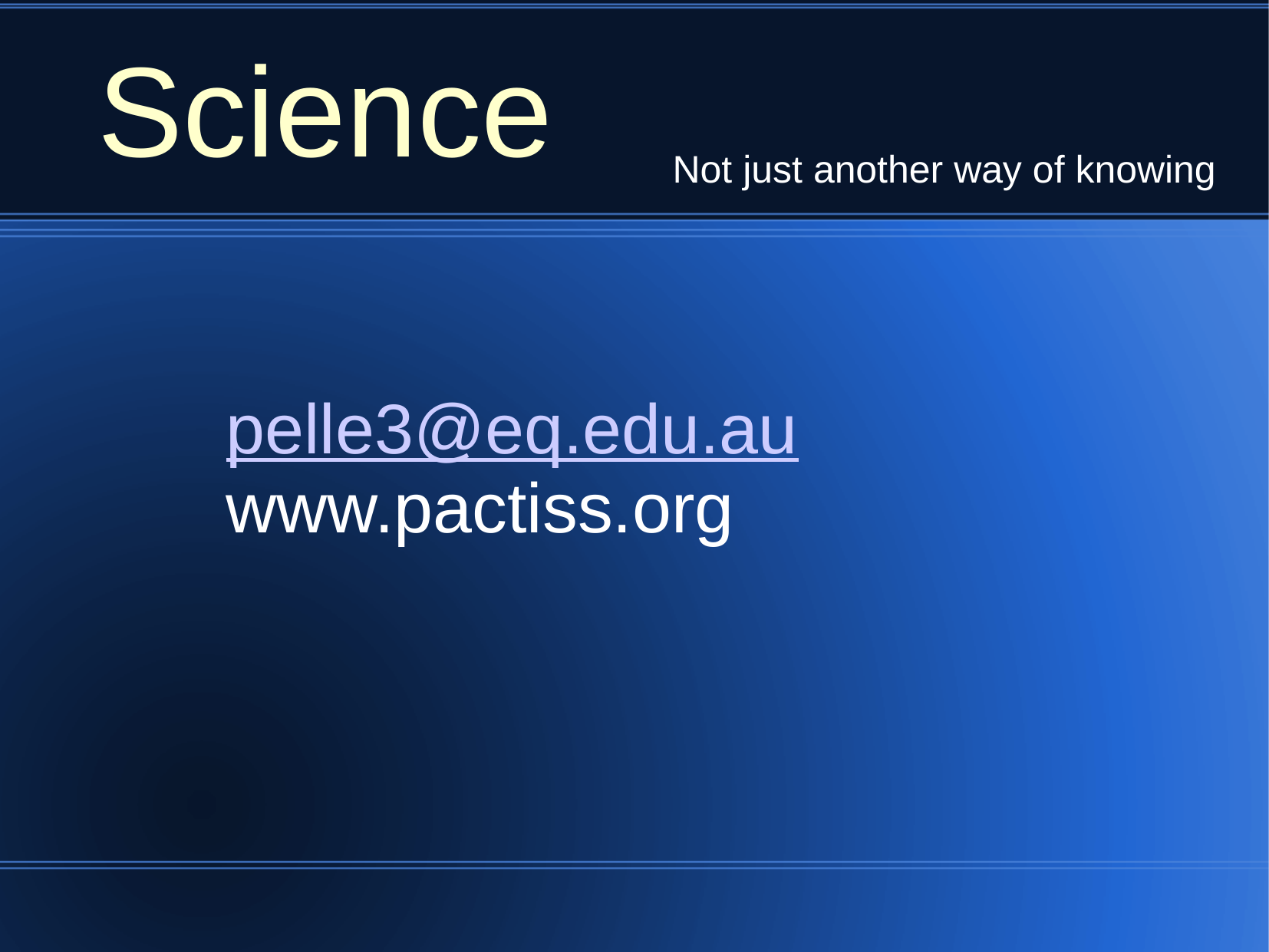

Science
Not just another way of knowing
pelle3@eq.edu.au
www.pactiss.org